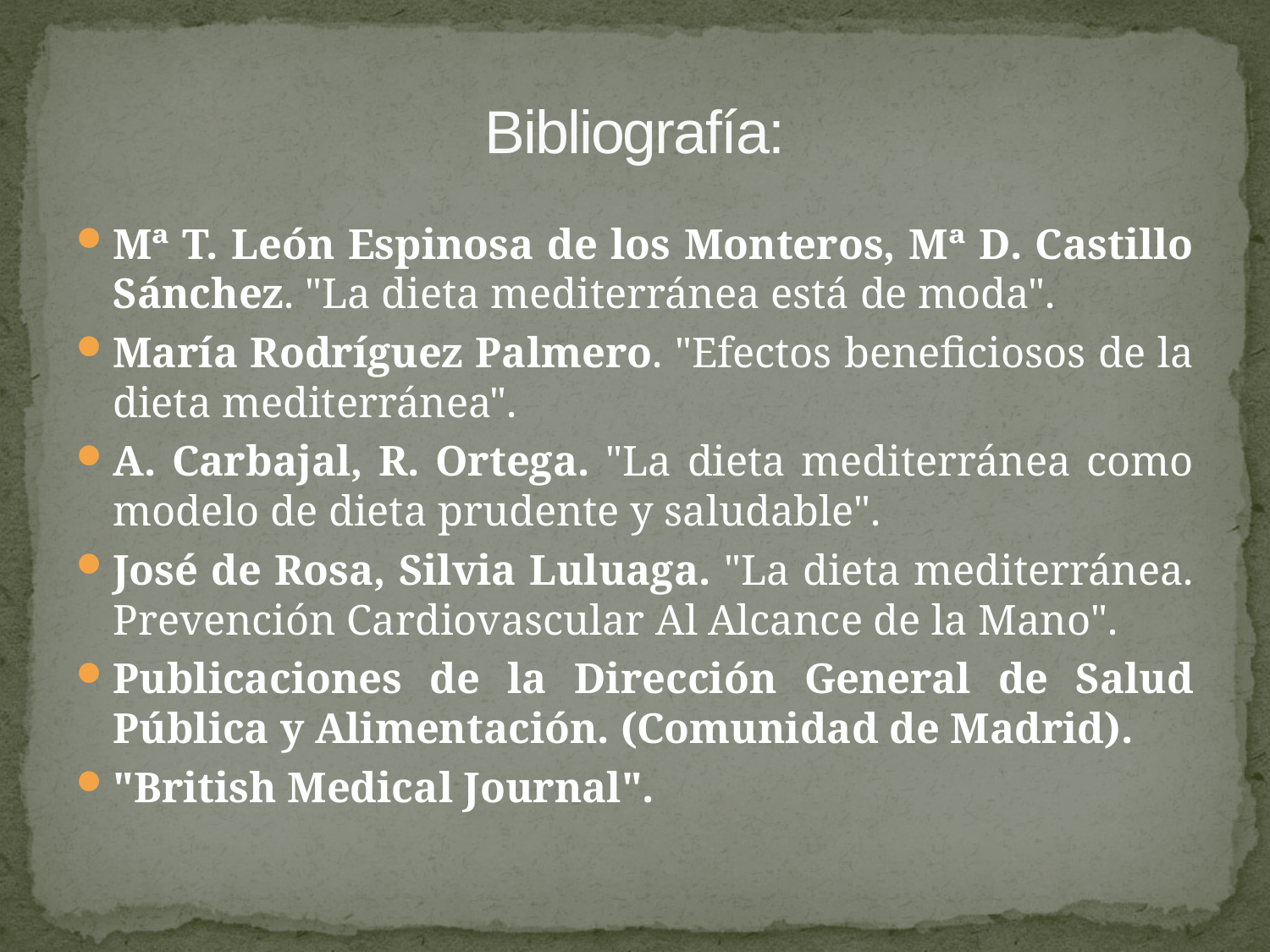

# Bibliografía:
Mª T. León Espinosa de los Monteros, Mª D. Castillo Sánchez. "La dieta mediterránea está de moda".
María Rodríguez Palmero. "Efectos beneficiosos de la dieta mediterránea".
A. Carbajal, R. Ortega. "La dieta mediterránea como modelo de dieta prudente y saludable".
José de Rosa, Silvia Luluaga. "La dieta mediterránea. Prevención Cardiovascular Al Alcance de la Mano".
Publicaciones de la Dirección General de Salud Pública y Alimentación. (Comunidad de Madrid).
"British Medical Journal".